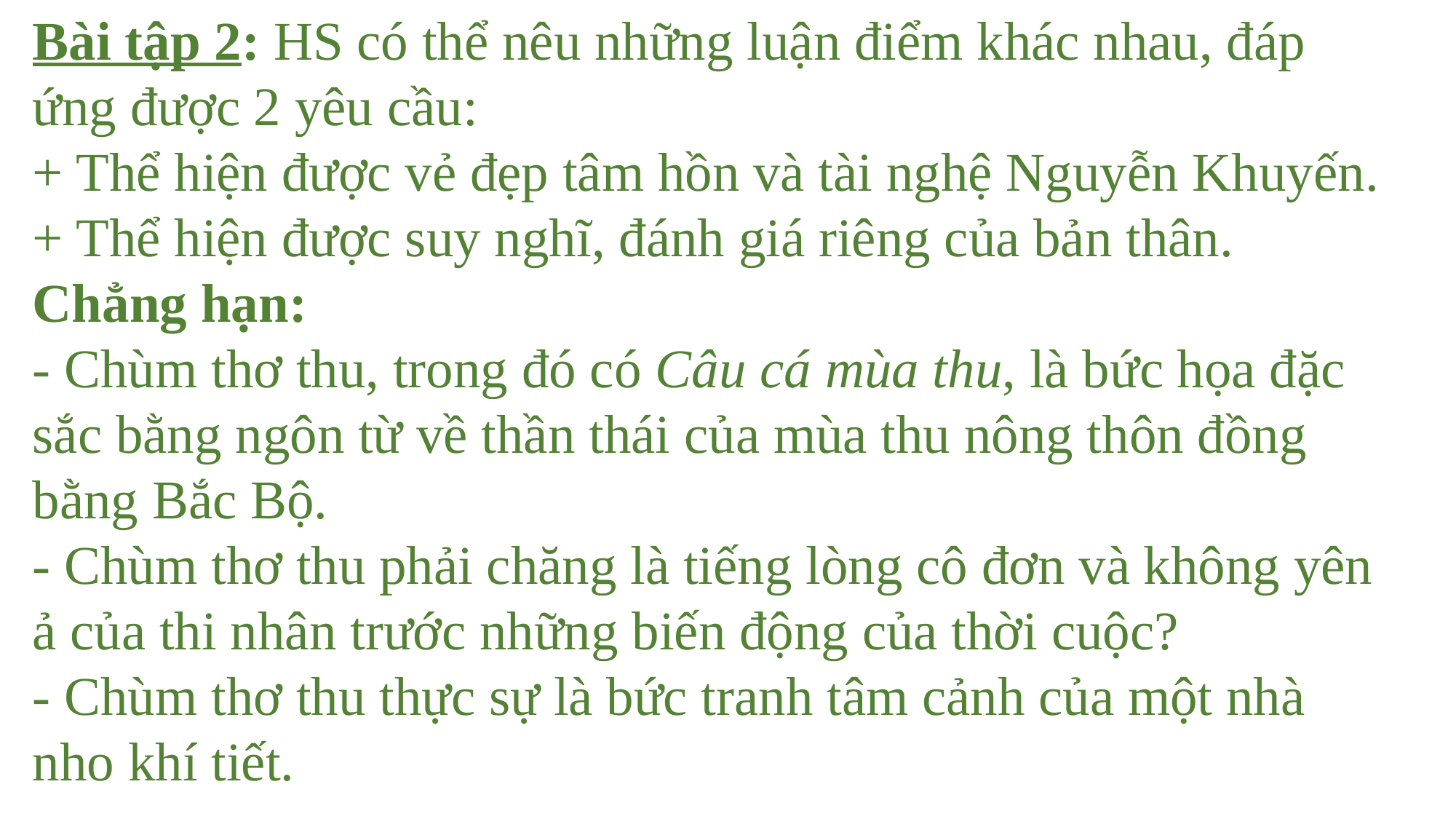

Bài tập 2: HS có thể nêu những luận điểm khác nhau, đáp ứng được 2 yêu cầu:
+ Thể hiện được vẻ đẹp tâm hồn và tài nghệ Nguyễn Khuyến.
+ Thể hiện được suy nghĩ, đánh giá riêng của bản thân.
Chẳng hạn:
- Chùm thơ thu, trong đó có Câu cá mùa thu, là bức họa đặc sắc bằng ngôn từ về thần thái của mùa thu nông thôn đồng bằng Bắc Bộ.
- Chùm thơ thu phải chăng là tiếng lòng cô đơn và không yên ả của thi nhân trước những biến động của thời cuộc?
- Chùm thơ thu thực sự là bức tranh tâm cảnh của một nhà nho khí tiết.